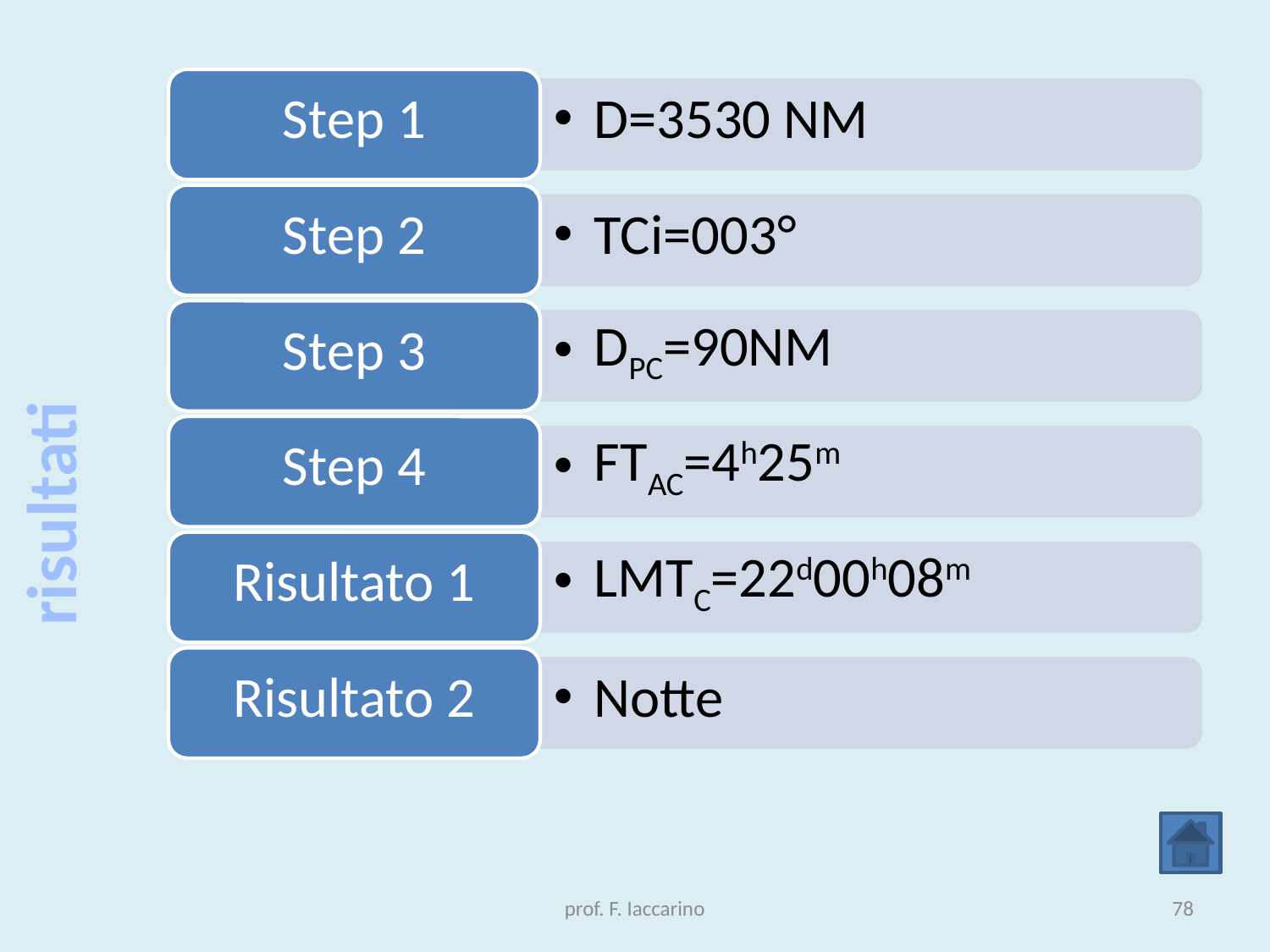

Step 1
Step 2
Step 3
Risultato 1
Step 4
Risultato 2
Notte
D=3530 NM
TCi=003°
DPC=90NM
FTAC=4h25m
LMTC=22d00h08m
risultati

prof. F. Iaccarino
78